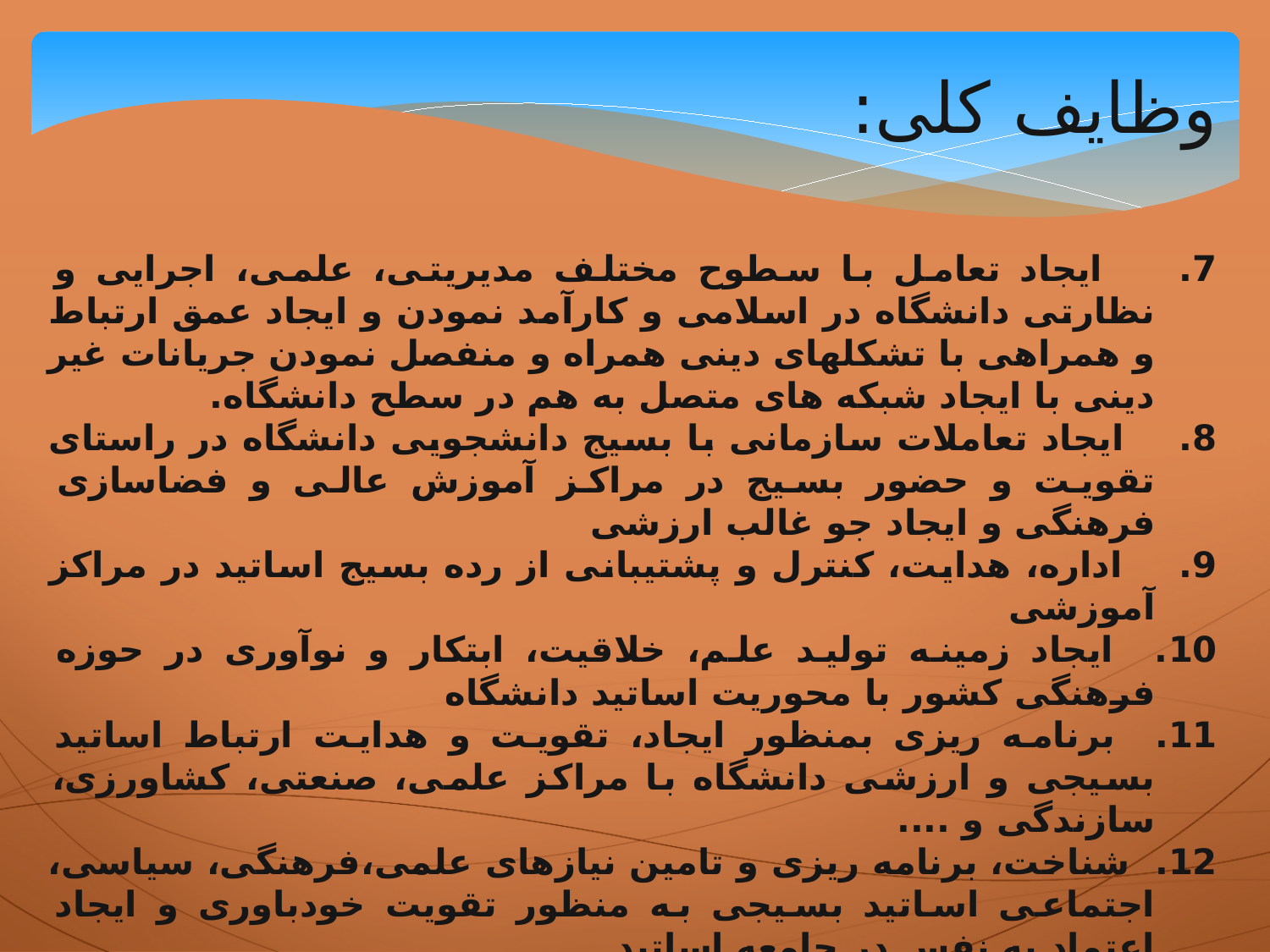

وظایف کلی:
7.    ایجاد تعامل با سطوح مختلف مدیریتی، علمی، اجرایی و نظارتی دانشگاه در اسلامی و کارآمد نمودن و ایجاد عمق ارتباط و همراهی با تشکلهای دینی همراه و منفصل نمودن جریانات غیر دینی با ایجاد شبکه های متصل به هم در سطح دانشگاه.
8.    ایجاد تعاملات سازمانی با بسیج دانشجویی دانشگاه در راستای تقویت و حضور بسیج در مراکز آموزش عالی و فضاسازی فرهنگی و ایجاد جو غالب ارزشی
9.    اداره، هدایت، کنترل و پشتیبانی از رده بسیج اساتید در مراکز آموزشی
10.  ایجاد زمینه تولید علم، خلاقیت، ابتکار و نوآوری در حوزه فرهنگی کشور با محوریت اساتید دانشگاه
11.  برنامه ریزی بمنظور ایجاد، تقویت و هدایت ارتباط اساتید بسیجی و ارزشی دانشگاه با مراکز علمی، صنعتی، کشاورزی، سازندگی و ....
12.  شناخت، برنامه ریزی و تامین نیازهای علمی،فرهنگی، سیاسی، اجتماعی اساتید بسیجی به منظور تقویت خودباوری و ایجاد اعتماد به نفس در جامعه اساتید.